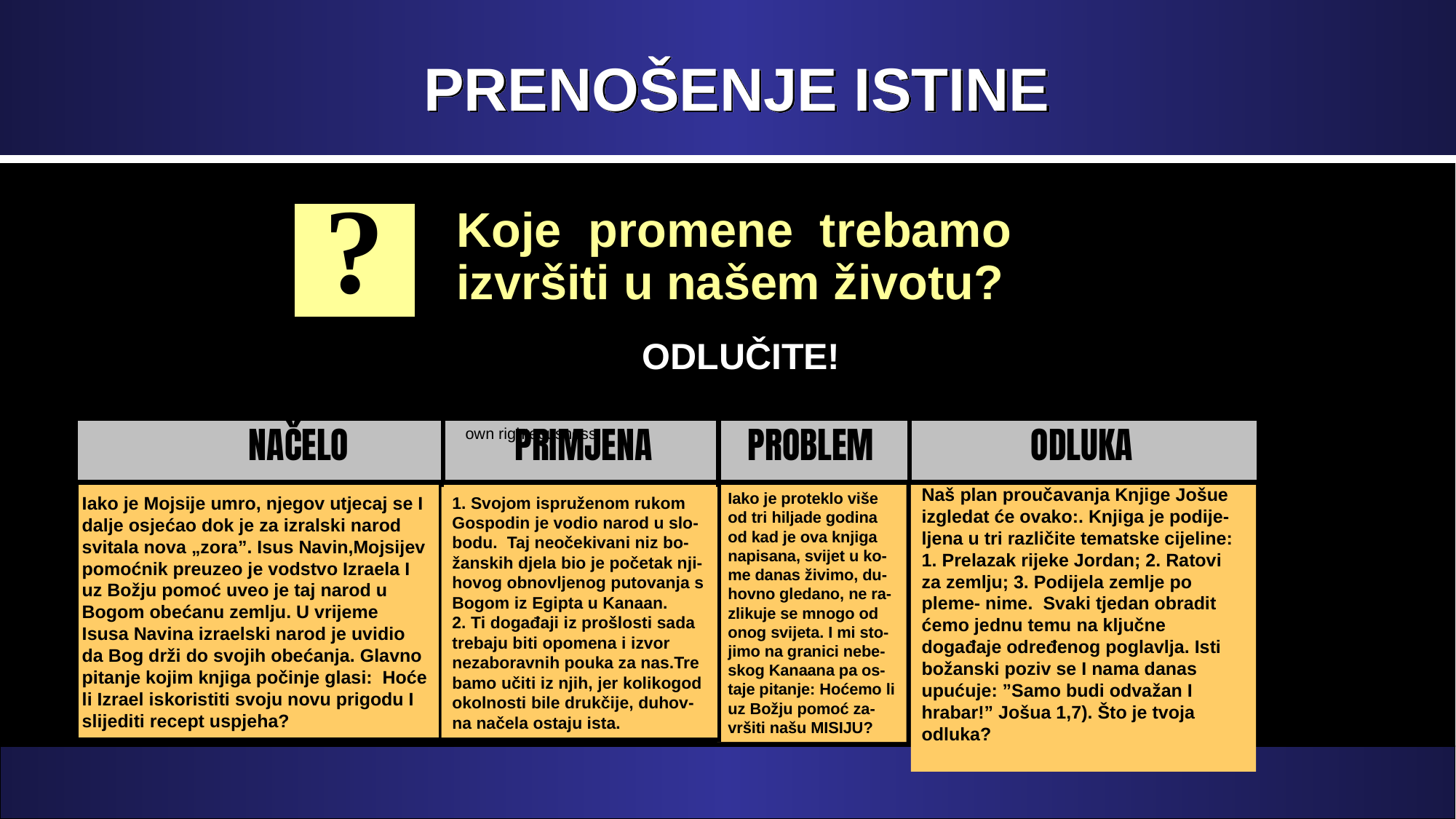

# PRENOŠENJE ISTINE
Koje  promene  trebamo izvršiti u našem životu?
?
            ODLUČITE!
Starting this week,,  I will depend upon Christ’s righteousness  not on my own righteousness
Starting this week, I will  submit my plans to God daily

Iako je Mojsije umro, njegov utjecaj se I dalje osjećao dok je za izralski narod svitala nova „zora”. Isus Navin,Mojsijev pomoćnik preuzeo je vodstvo Izraela I uz Božju pomoć uveo je taj narod u Bogom obećanu zemlju. U vrijeme Isusa Navina izraelski narod je uvidio da Bog drži do svojih obećanja. Glavno pitanje kojim knjiga počinje glasi:  Hoće li Izrael iskoristiti svoju novu prigodu I slijediti recept uspjeha?

                   NAČELO

 PRIMJENA

PROBLEM

    ODLUKA

1. Svojom ispruženom rukom Gospodin je vodio narod u slo-  bodu.  Taj neočekivani niz bo-žanskih djela bio je početak nji-hovog obnovljenog putovanja s Bogom iz Egipta u Kanaan.
2. Ti događaji iz prošlosti sada trebaju biti opomena i izvor  nezaboravnih pouka za nas.Tre bamo učiti iz njih, jer kolikogod okolnosti bile drukčije, duhov- na načela ostaju ista.

Naš plan proučavanja Knjige Jošue  izgledat će ovako:. Knjiga je podije- ljena u tri različite tematske cijeline: 1. Prelazak rijeke Jordan; 2. Ratovi za zemlju; 3. Podijela zemlje po pleme- nime.  Svaki tjedan obradit ćemo jednu temu na ključne događaje određenog poglavlja. Isti božanski poziv se I nama danas upućuje: ”Samo budi odvažan I hrabar!” Jošua 1,7). Što je tvoja odluka?

Iako je proteklo više od tri hiljade godina od kad je ova knjiga napisana, svijet u ko- me danas živimo, du-hovno gledano, ne ra- zlikuje se mnogo od onog svijeta. I mi sto- jimo na granici nebe- skog Kanaana pa os- taje pitanje: Hoćemo li uz Božju pomoć za- vršiti našu MISIJU?